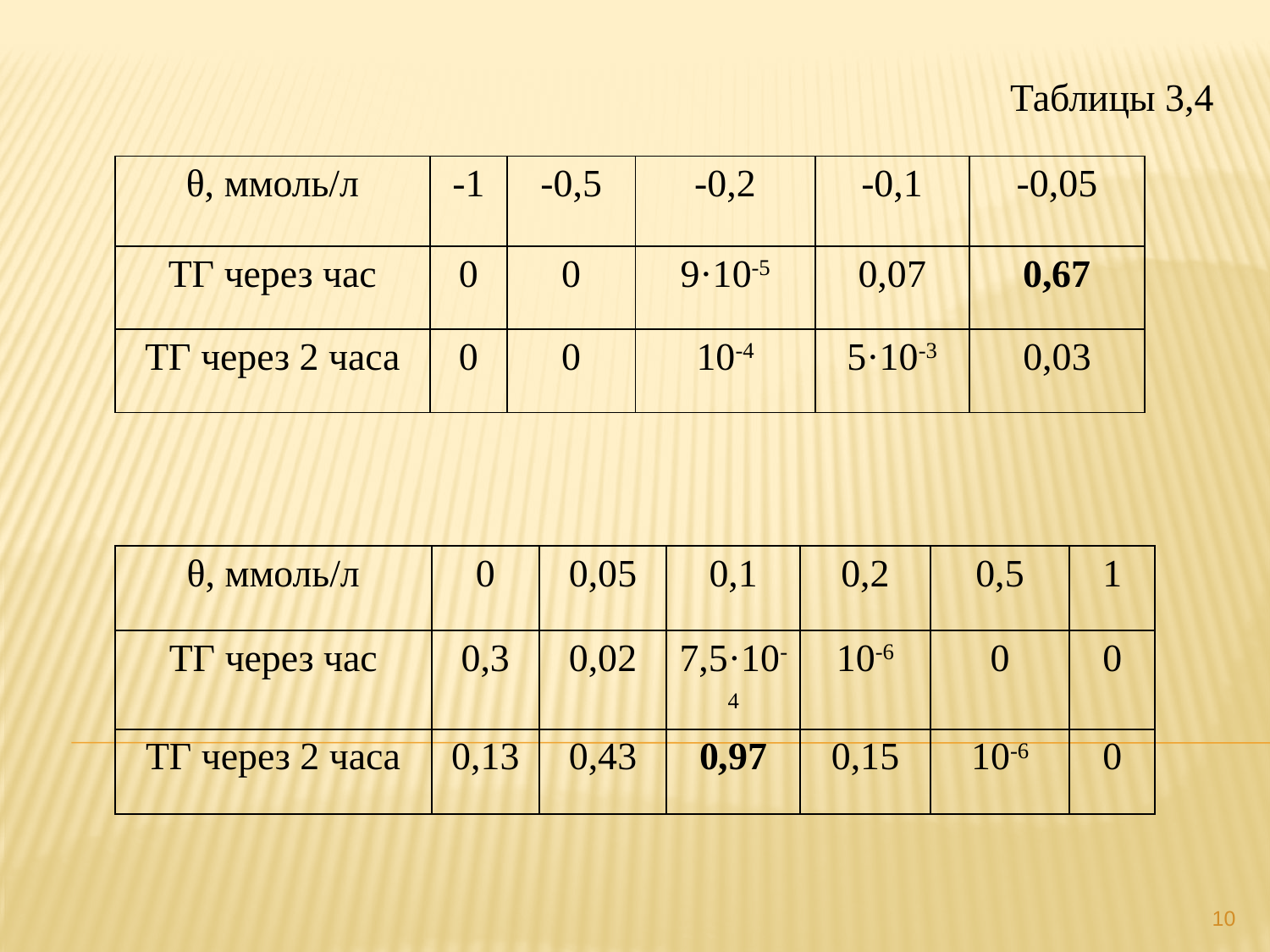

# Таблицы 3,4
| θ, ммоль/л | -1 | -0,5 | -0,2 | -0,1 | -0,05 |
| --- | --- | --- | --- | --- | --- |
| ТГ через час | 0 | 0 | 9·10-5 | 0,07 | 0,67 |
| ТГ через 2 часа | 0 | 0 | 10-4 | 5·10-3 | 0,03 |
| θ, ммоль/л | 0 | 0,05 | 0,1 | 0,2 | 0,5 | 1 |
| --- | --- | --- | --- | --- | --- | --- |
| ТГ через час | 0,3 | 0,02 | 7,5·10-4 | 10-6 | 0 | 0 |
| ТГ через 2 часа | 0,13 | 0,43 | 0,97 | 0,15 | 10-6 | 0 |
10